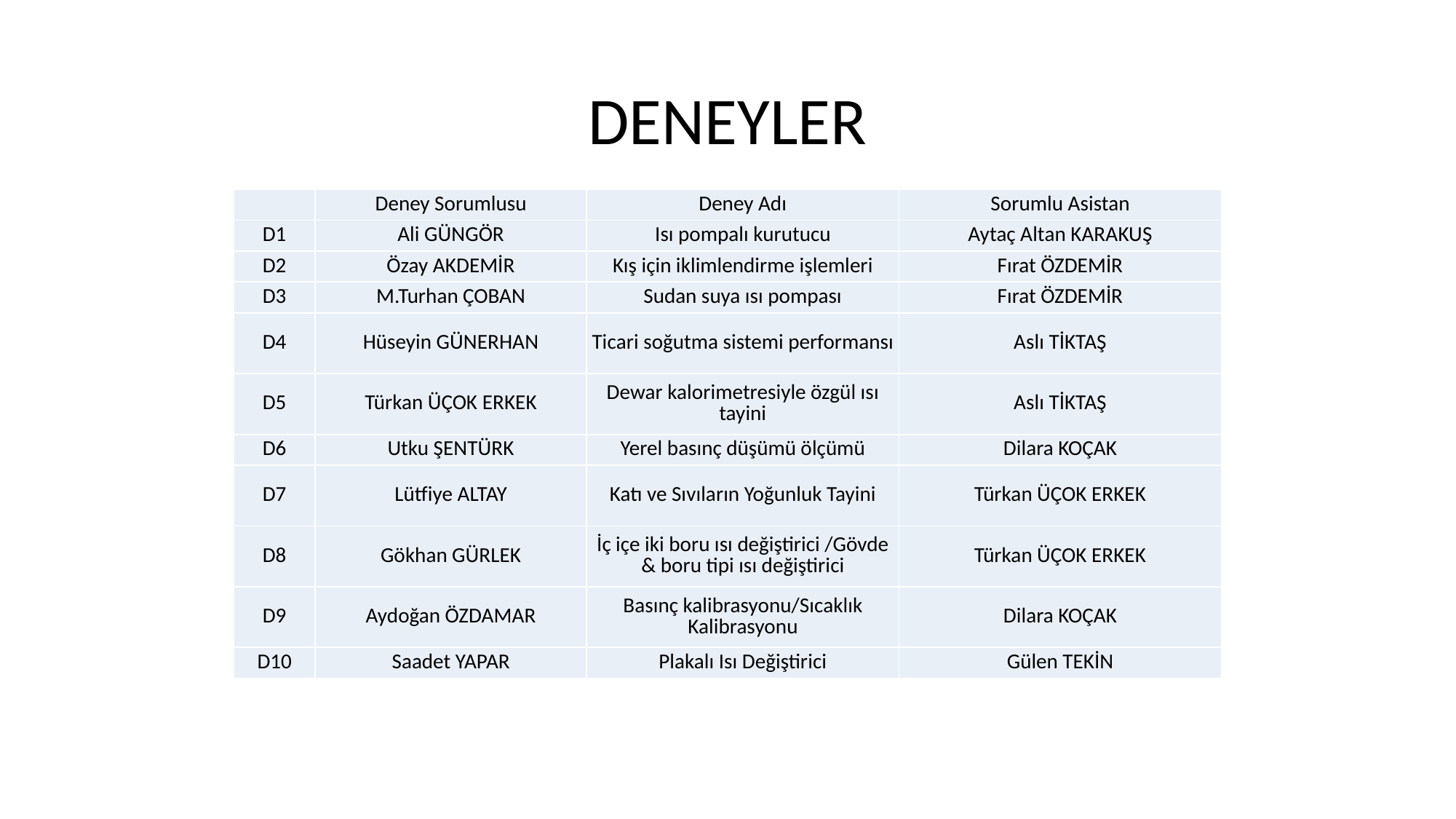

# DENEYLER
|  | Deney Sorumlusu | Deney Adı | Sorumlu Asistan |
| --- | --- | --- | --- |
| D1 | Ali GÜNGÖR | Isı pompalı kurutucu | Aytaç Altan KARAKUŞ |
| D2 | Özay AKDEMİR | Kış için iklimlendirme işlemleri | Fırat ÖZDEMİR |
| D3 | M.Turhan ÇOBAN | Sudan suya ısı pompası | Fırat ÖZDEMİR |
| D4 | Hüseyin GÜNERHAN | Ticari soğutma sistemi performansı | Aslı TİKTAŞ |
| D5 | Türkan ÜÇOK ERKEK | Dewar kalorimetresiyle özgül ısı tayini | Aslı TİKTAŞ |
| D6 | Utku ŞENTÜRK | Yerel basınç düşümü ölçümü | Dilara KOÇAK |
| D7 | Lütfiye ALTAY | Katı ve Sıvıların Yoğunluk Tayini | Türkan ÜÇOK ERKEK |
| D8 | Gökhan GÜRLEK | İç içe iki boru ısı değiştirici /Gövde & boru tipi ısı değiştirici | Türkan ÜÇOK ERKEK |
| D9 | Aydoğan ÖZDAMAR | Basınç kalibrasyonu/Sıcaklık Kalibrasyonu | Dilara KOÇAK |
| D10 | Saadet YAPAR | Plakalı Isı Değiştirici | Gülen TEKİN |